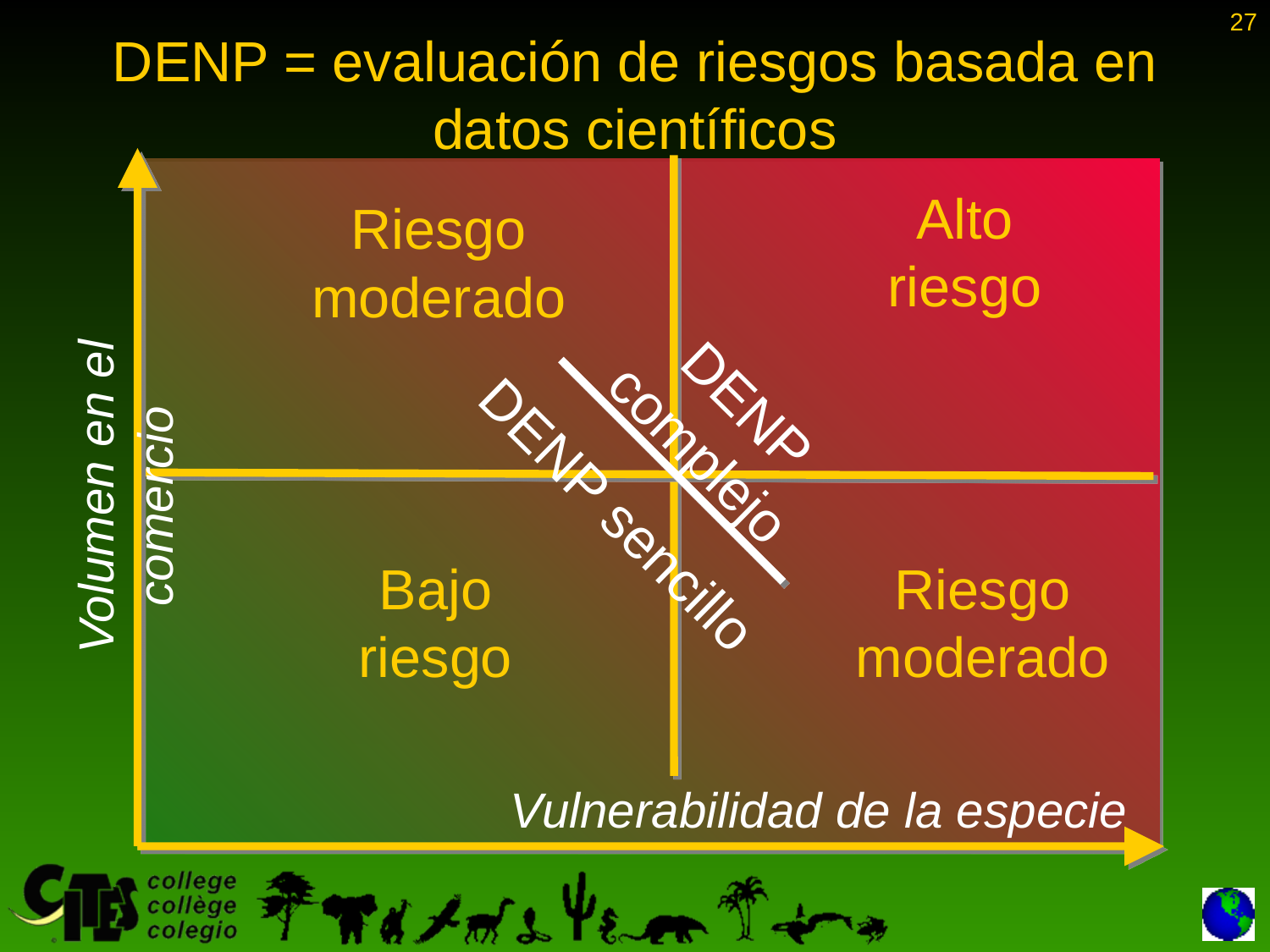

DENP = evaluación de riesgos basada en datos científicos
27

Alto riesgo
Riesgo moderado

DENP complejo
Volumen en el comercio
DENP sencillo

Bajo riesgo
Riesgo moderado
Vulnerabilidad de la especie